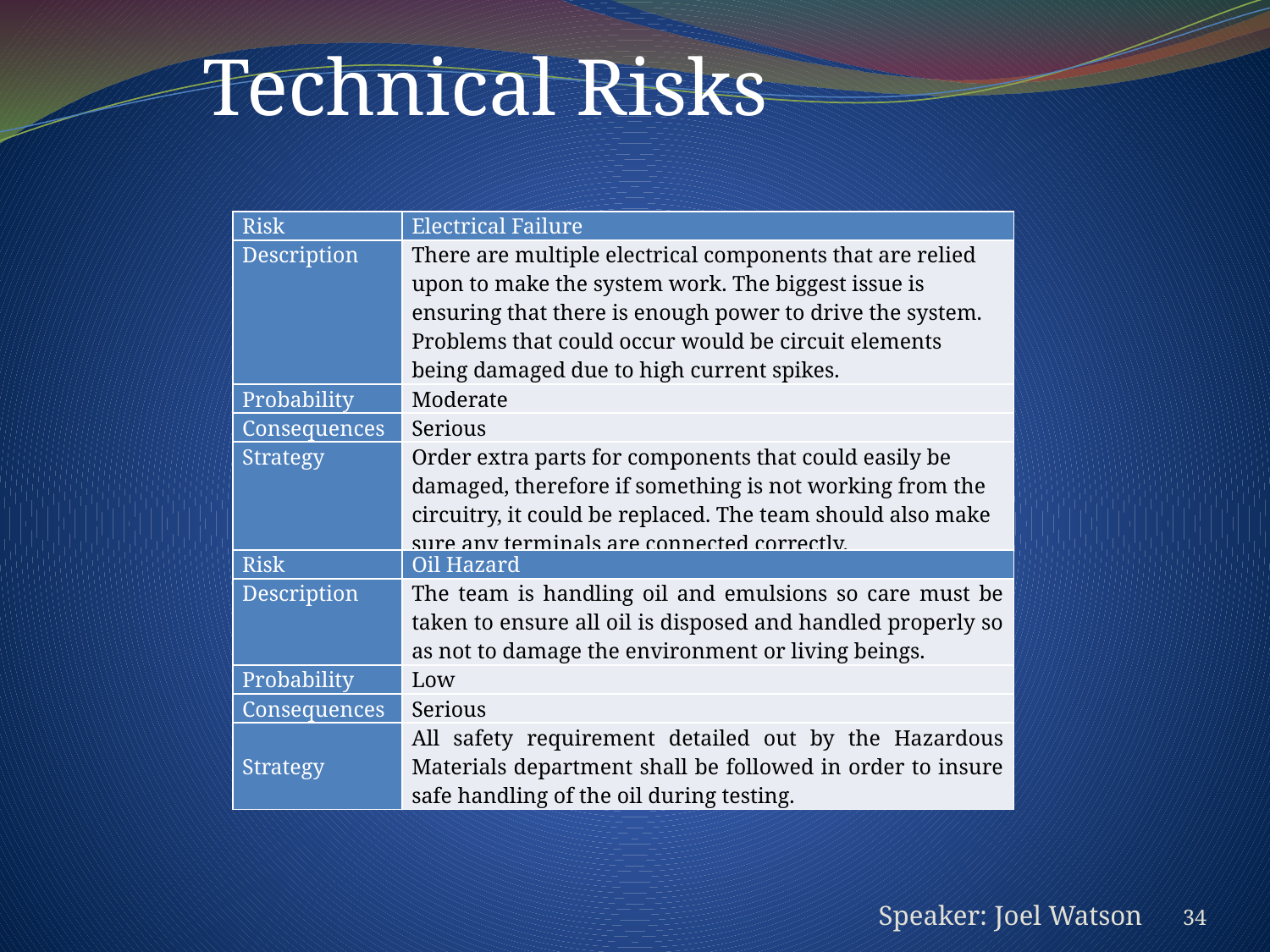

Technical Risks
| Risk | Electrical Failure |
| --- | --- |
| Description | There are multiple electrical components that are relied upon to make the system work. The biggest issue is ensuring that there is enough power to drive the system. Problems that could occur would be circuit elements being damaged due to high current spikes. |
| Probability | Moderate |
| Consequences | Serious |
| Strategy | Order extra parts for components that could easily be damaged, therefore if something is not working from the circuitry, it could be replaced. The team should also make sure any terminals are connected correctly. |
| Risk | Oil Hazard |
| --- | --- |
| Description | The team is handling oil and emulsions so care must be taken to ensure all oil is disposed and handled properly so as not to damage the environment or living beings. |
| Probability | Low |
| Consequences | Serious |
| Strategy | All safety requirement detailed out by the Hazardous Materials department shall be followed in order to insure safe handling of the oil during testing. |
34
Speaker: Joel Watson